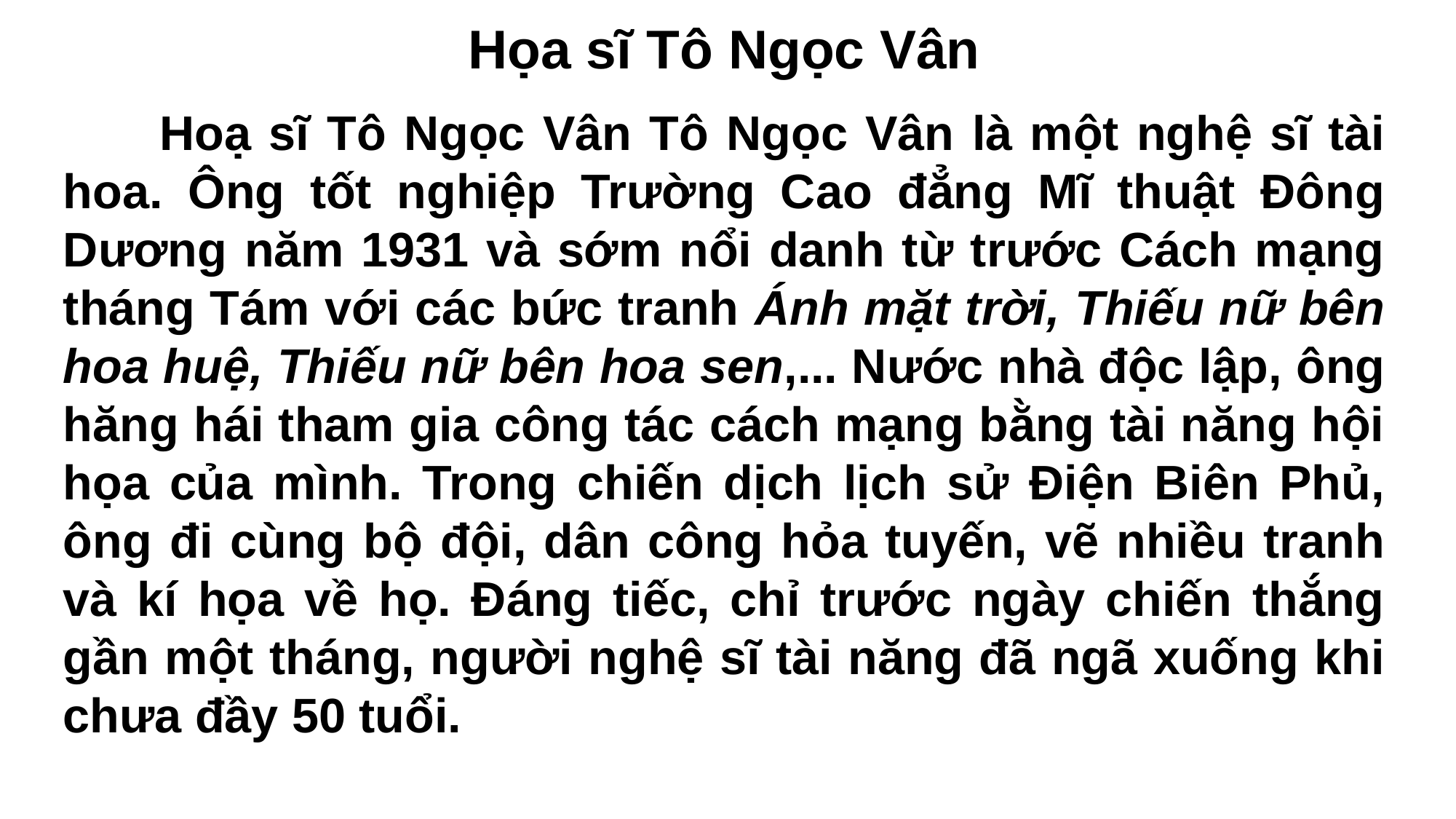

Họa sĩ Tô Ngọc Vân
      Hoạ sĩ Tô Ngọc Vân Tô Ngọc Vân là một nghệ sĩ tài hoa. Ông tốt nghiệp Trường Cao đẳng Mĩ thuật Đông Dương năm 1931 và sớm nổi danh từ trước Cách mạng tháng Tám với các bức tranh Ánh mặt trời, Thiếu nữ bên hoa huệ, Thiếu nữ bên hoa sen,... Nước nhà độc lập, ông hăng hái tham gia công tác cách mạng bằng tài năng hội họa của mình. Trong chiến dịch lịch sử Điện Biên Phủ, ông đi cùng bộ đội, dân công hỏa tuyến, vẽ nhiều tranh và kí họa về họ. Đáng tiếc, chỉ trước ngày chiến thắng gần một tháng, người nghệ sĩ tài năng đã ngã xuống khi chưa đầy 50 tuổi.